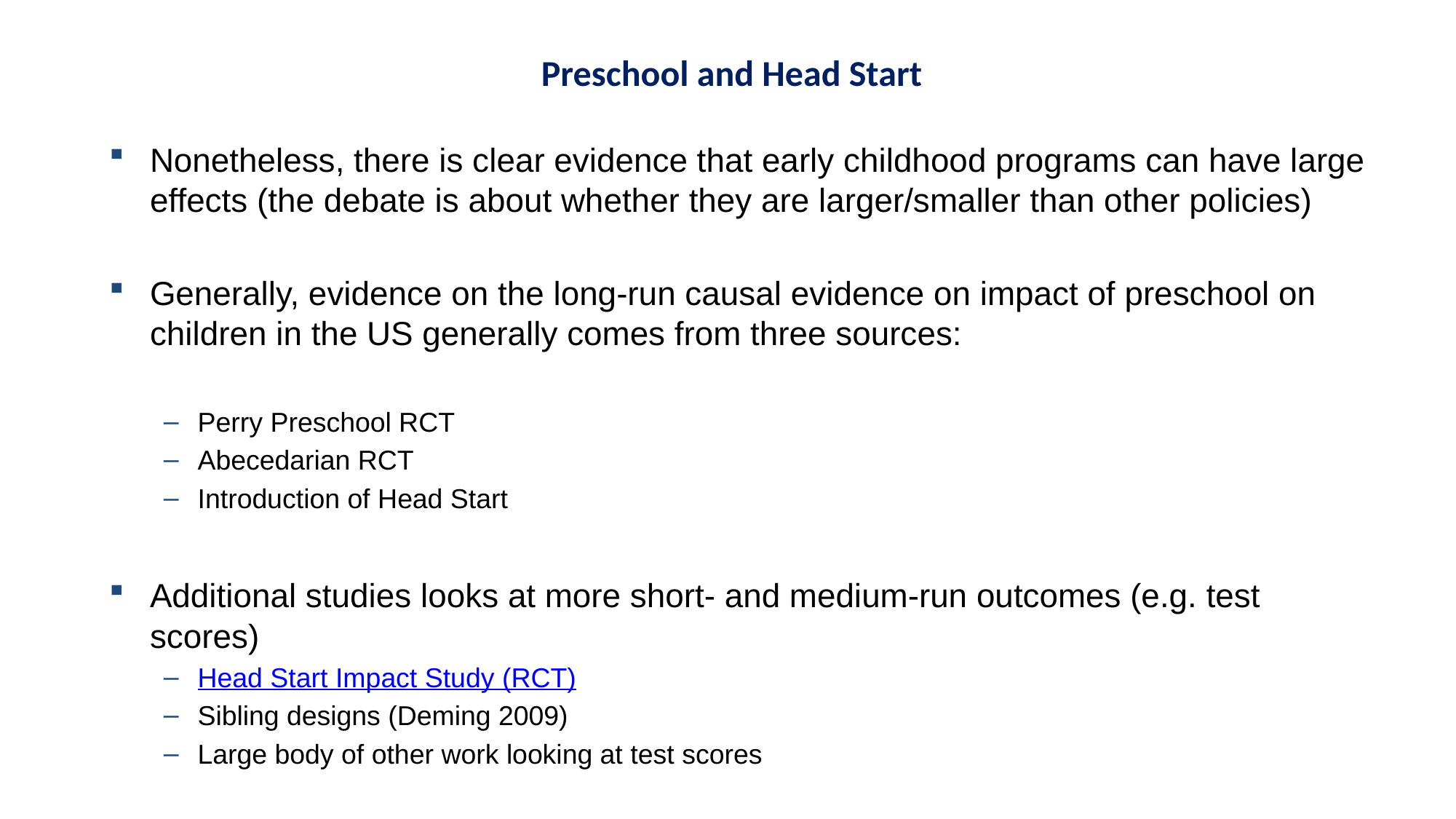

Preschool and Head Start
Nonetheless, there is clear evidence that early childhood programs can have large effects (the debate is about whether they are larger/smaller than other policies)

Generally, evidence on the long-run causal evidence on impact of preschool on children in the US generally comes from three sources:

Perry Preschool RCT
Abecedarian RCT
Introduction of Head Start

Additional studies looks at more short- and medium-run outcomes (e.g. test scores)
Head Start Impact Study (RCT)
Sibling designs (Deming 2009)
Large body of other work looking at test scores